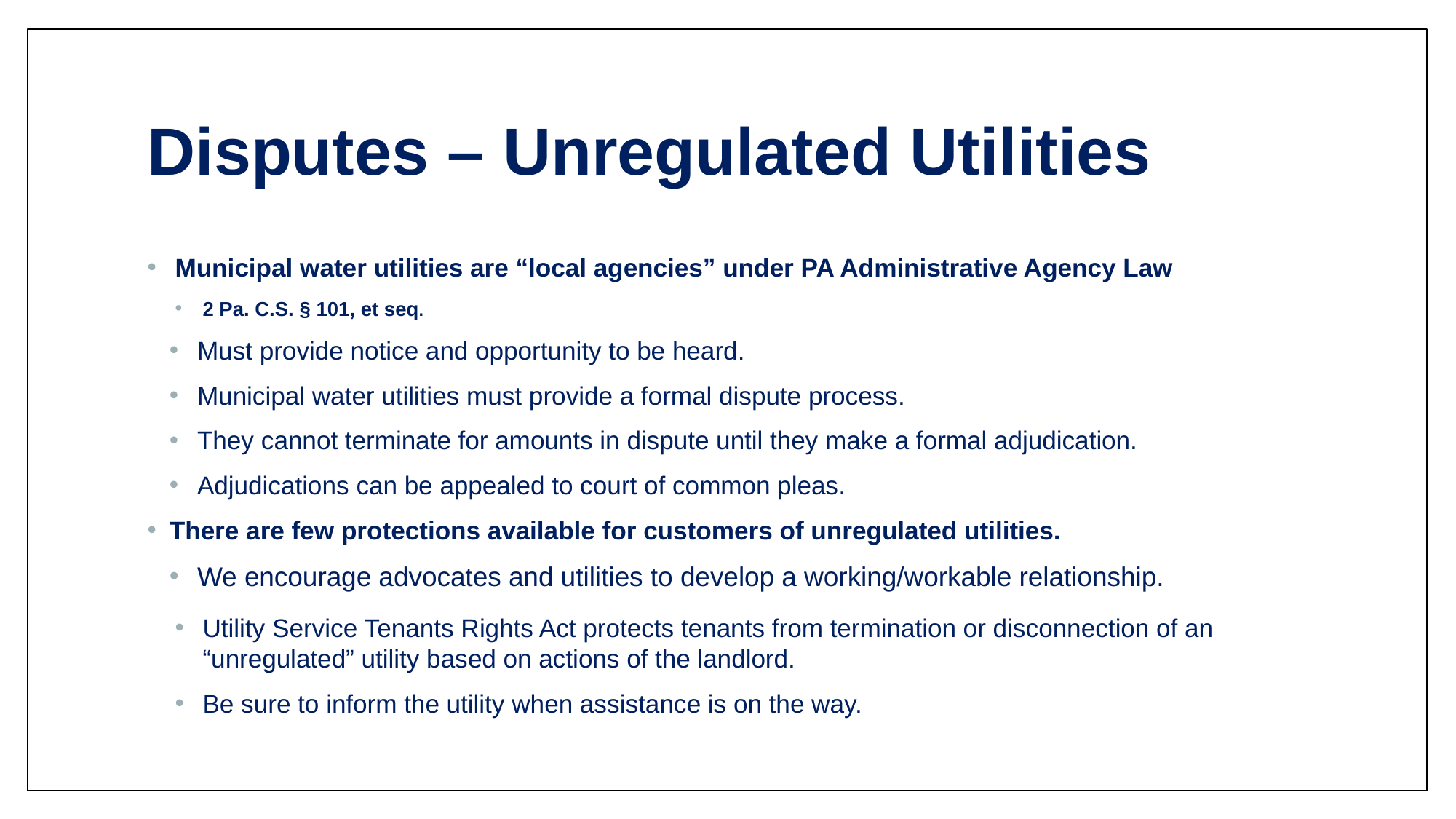

# Disputes – Unregulated Utilities
Municipal water utilities are “local agencies” under PA Administrative Agency Law
2 Pa. C.S. § 101, et seq.
Must provide notice and opportunity to be heard.
Municipal water utilities must provide a formal dispute process.
They cannot terminate for amounts in dispute until they make a formal adjudication.
Adjudications can be appealed to court of common pleas.
There are few protections available for customers of unregulated utilities.
We encourage advocates and utilities to develop a working/workable relationship.
Utility Service Tenants Rights Act protects tenants from termination or disconnection of an “unregulated” utility based on actions of the landlord.
Be sure to inform the utility when assistance is on the way.